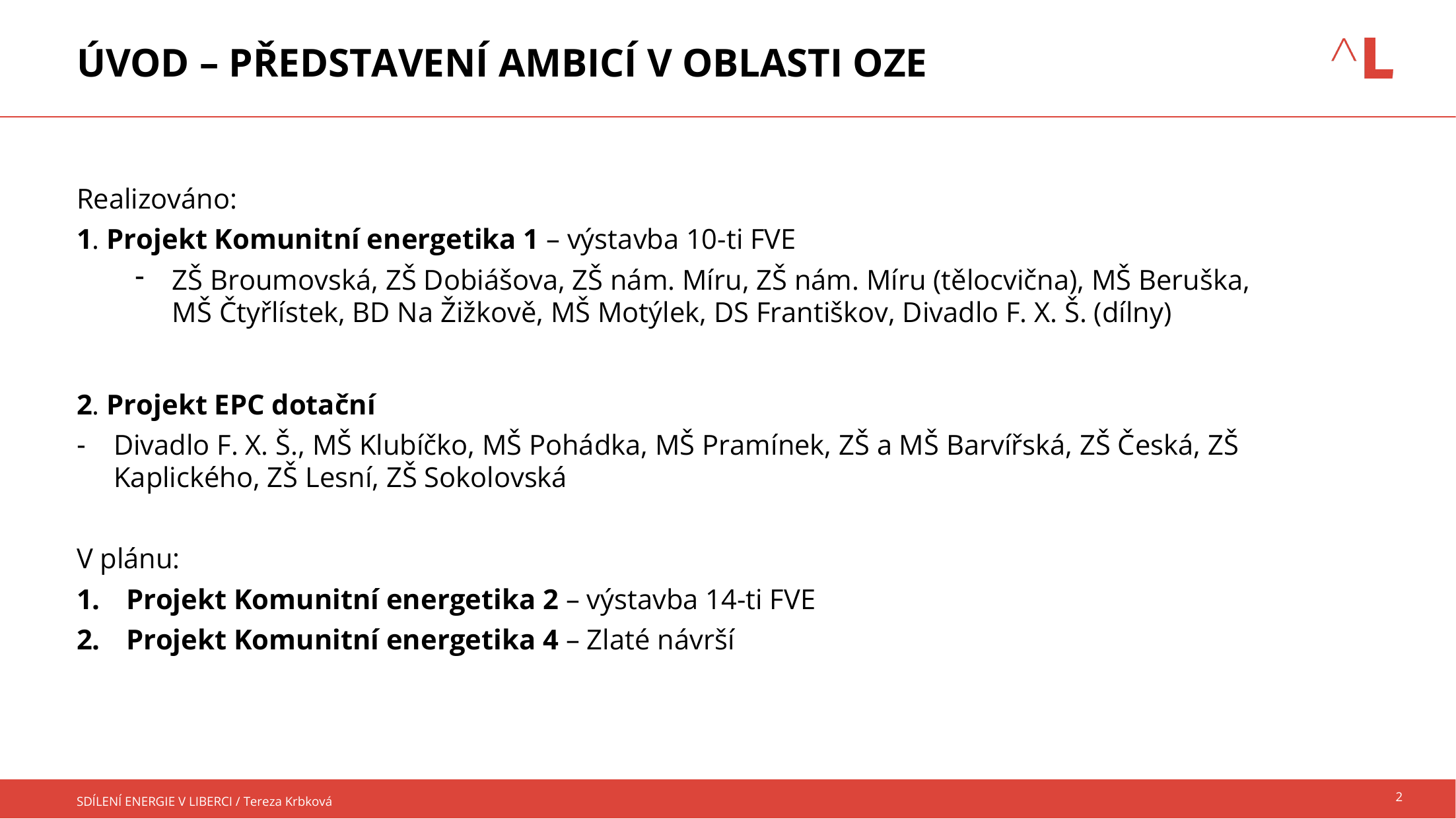

# ÚVOD – PŘEDSTAVENÍ AMBICÍ V OBLASTI OZE

Realizováno:
1. Projekt Komunitní energetika 1 – výstavba 10-ti FVE
ZŠ Broumovská, ZŠ Dobiášova, ZŠ nám. Míru, ZŠ nám. Míru (tělocvična), MŠ Beruška, MŠ Čtyřlístek, BD Na Žižkově, MŠ Motýlek, DS Františkov, Divadlo F. X. Š. (dílny)

2. Projekt EPC dotační
Divadlo F. X. Š., MŠ Klubíčko, MŠ Pohádka, MŠ Pramínek, ZŠ a MŠ Barvířská, ZŠ Česká, ZŠ Kaplického, ZŠ Lesní, ZŠ Sokolovská

V plánu:
Projekt Komunitní energetika 2 – výstavba 14-ti FVE
Projekt Komunitní energetika 4 – Zlaté návrší

2
SDÍLENÍ ENERGIE V LIBERCI / Tereza Krbková